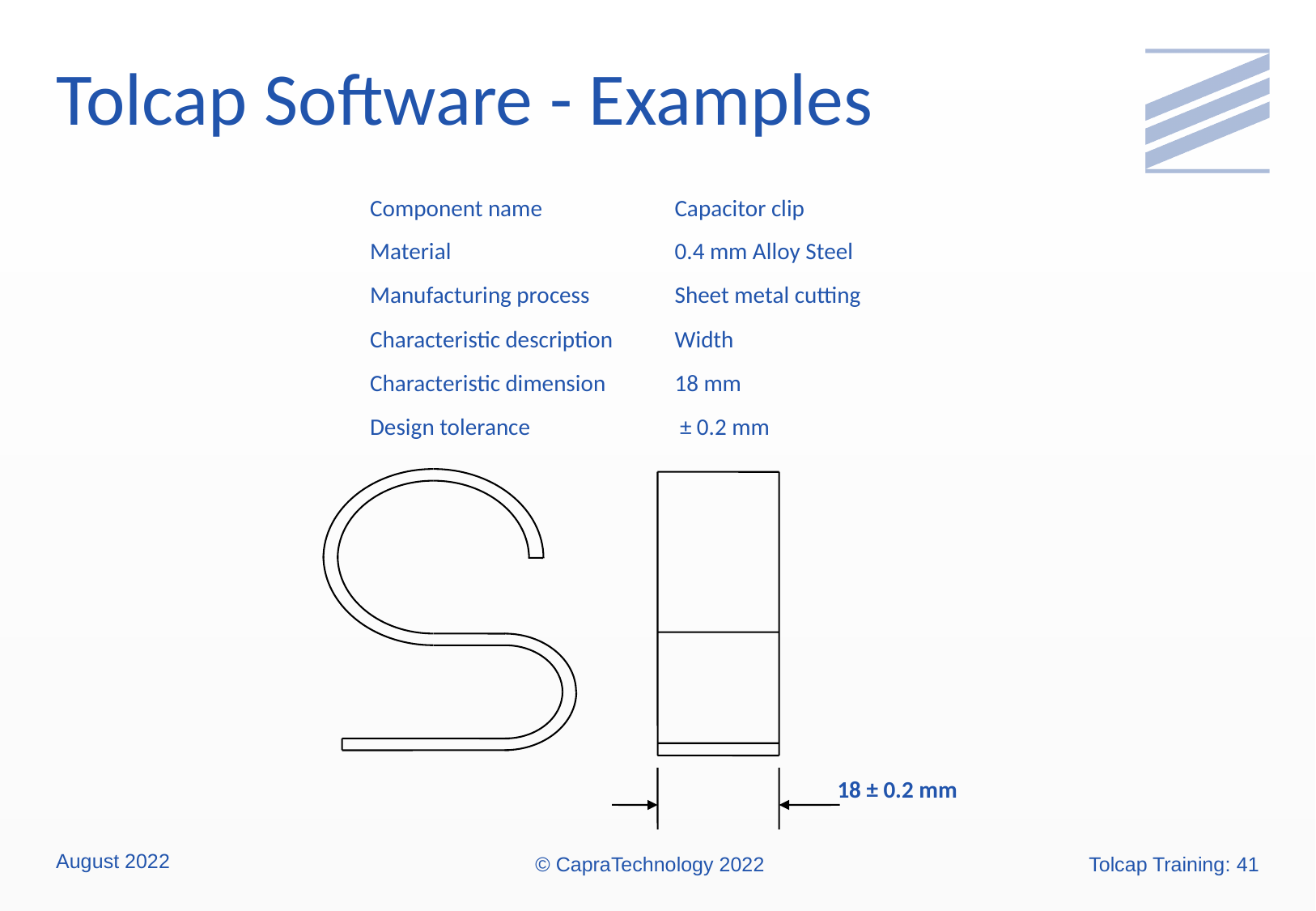

# Tolcap Software - Examples
| Component name | Capacitor clip |
| --- | --- |
| Material | 0.4 mm Alloy Steel |
| Manufacturing process | Sheet metal cutting |
| Characteristic description | Width |
| Characteristic dimension | 18 mm |
| Design tolerance | ± 0.2 mm |

18 ± 0.2 mm

August 2022
© CapraTechnology 2022
Tolcap Training: 41